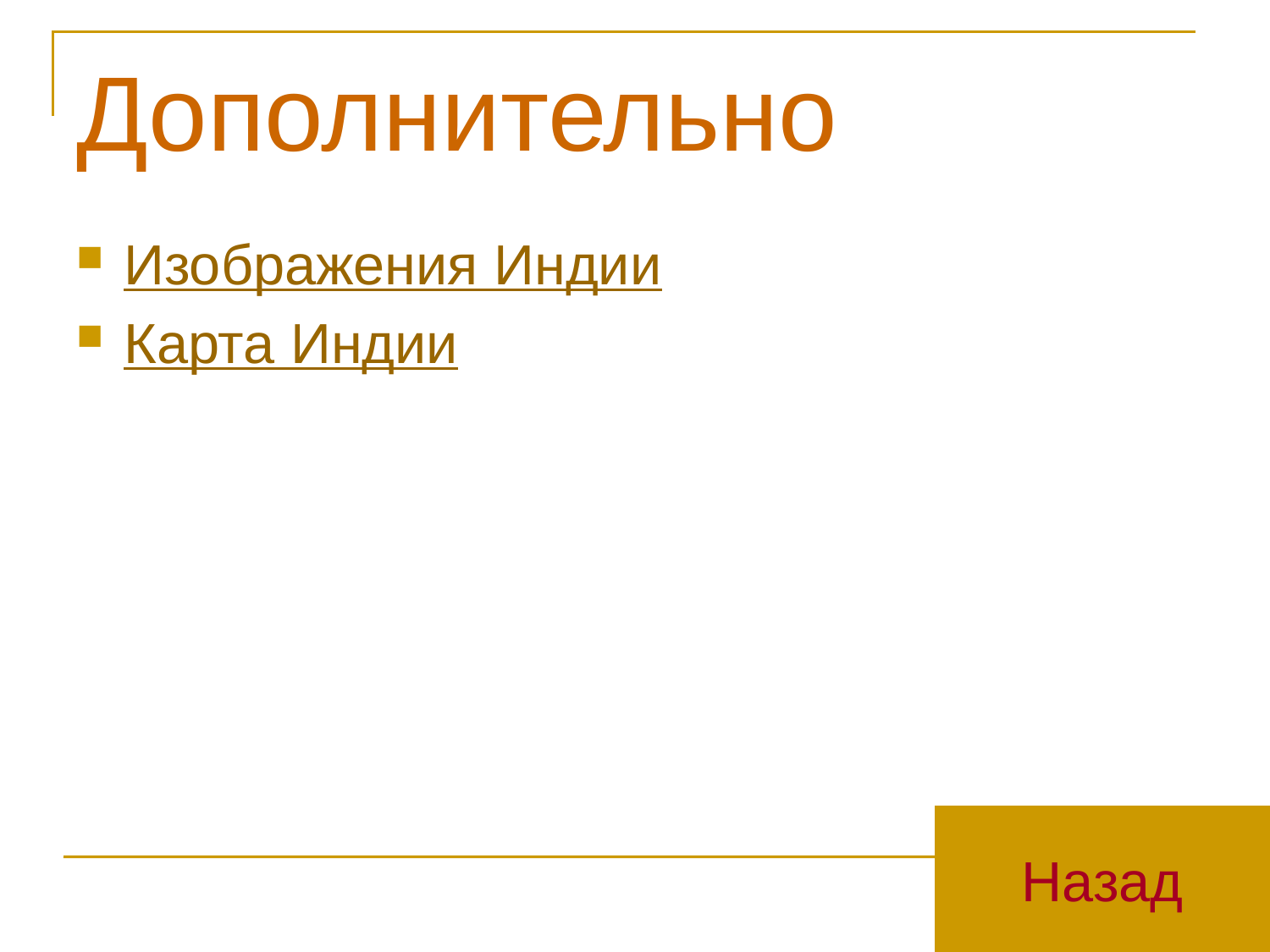

# Дополнительно
Изображения Индии
Карта Индии
Назад